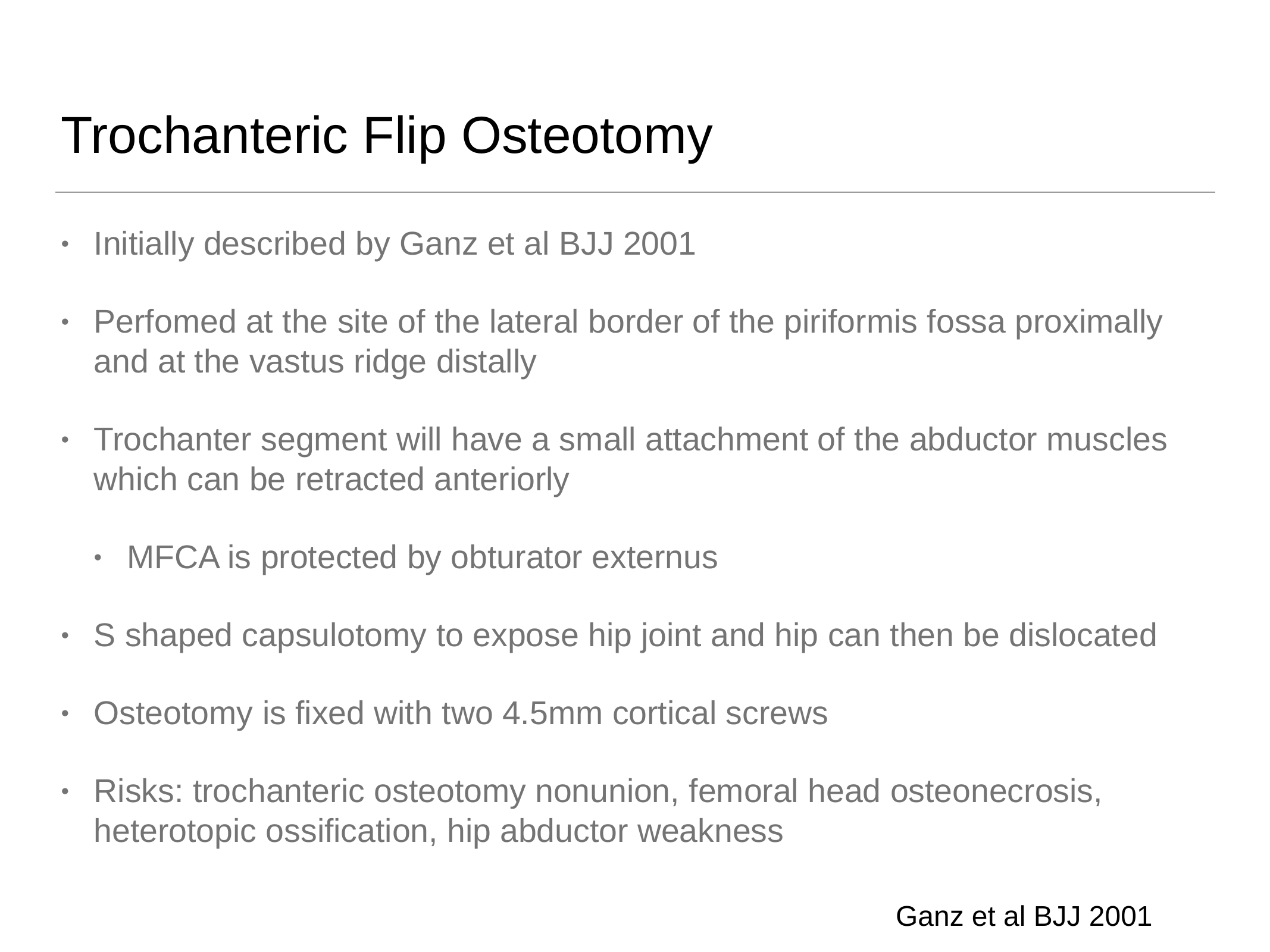

# Trochanteric Flip Osteotomy
Initially described by Ganz et al BJJ 2001
Perfomed at the site of the lateral border of the piriformis fossa proximally and at the vastus ridge distally
Trochanter segment will have a small attachment of the abductor muscles which can be retracted anteriorly
MFCA is protected by obturator externus
S shaped capsulotomy to expose hip joint and hip can then be dislocated
Osteotomy is fixed with two 4.5mm cortical screws
Risks: trochanteric osteotomy nonunion, femoral head osteonecrosis, heterotopic ossification, hip abductor weakness
Ganz et al BJJ 2001